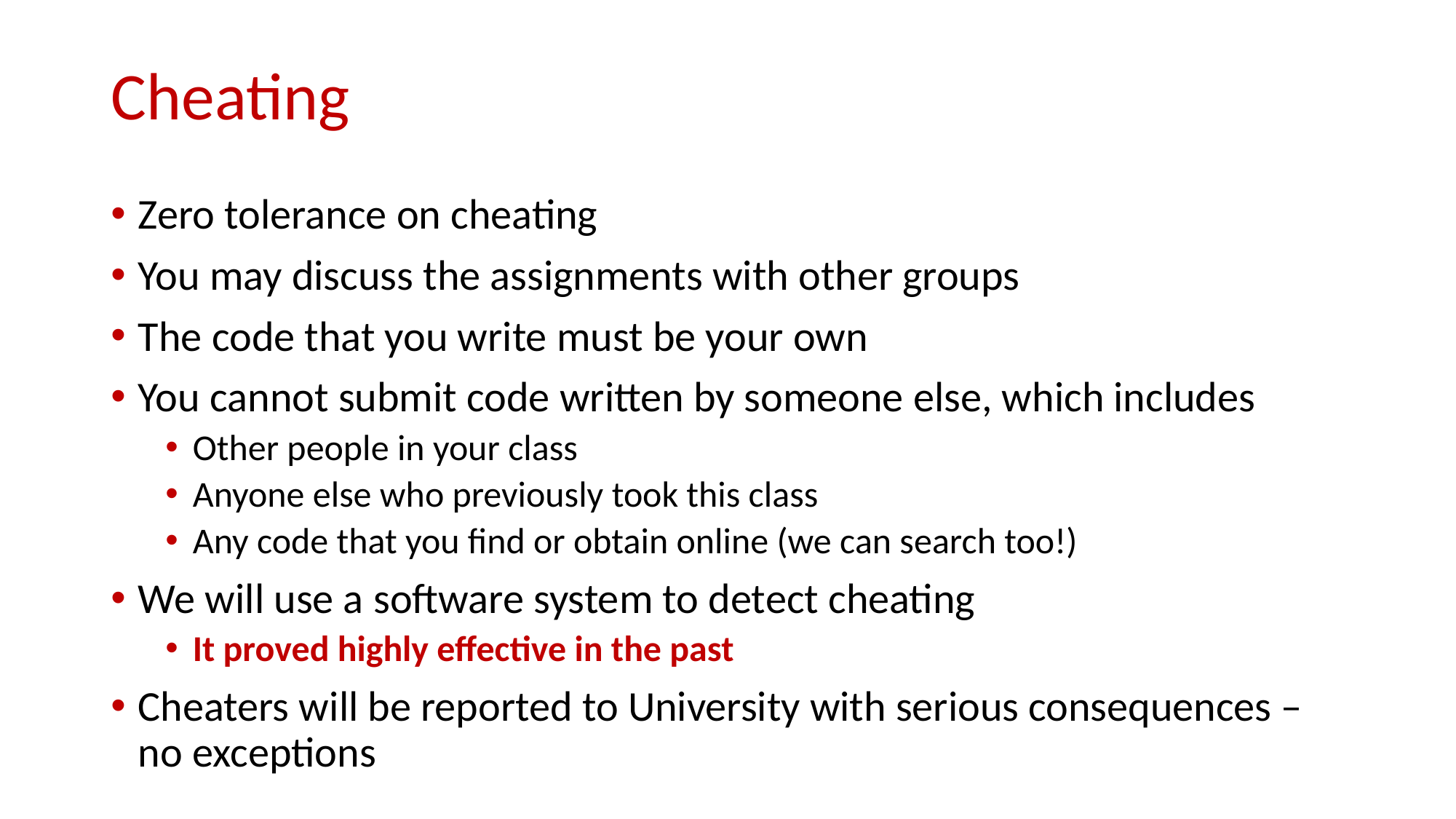

# Cheating
Zero tolerance on cheating
You may discuss the assignments with other groups
The code that you write must be your own
You cannot submit code written by someone else, which includes
Other people in your class
Anyone else who previously took this class
Any code that you find or obtain online (we can search too!)
We will use a software system to detect cheating
It proved highly effective in the past
Cheaters will be reported to University with serious consequences – no exceptions